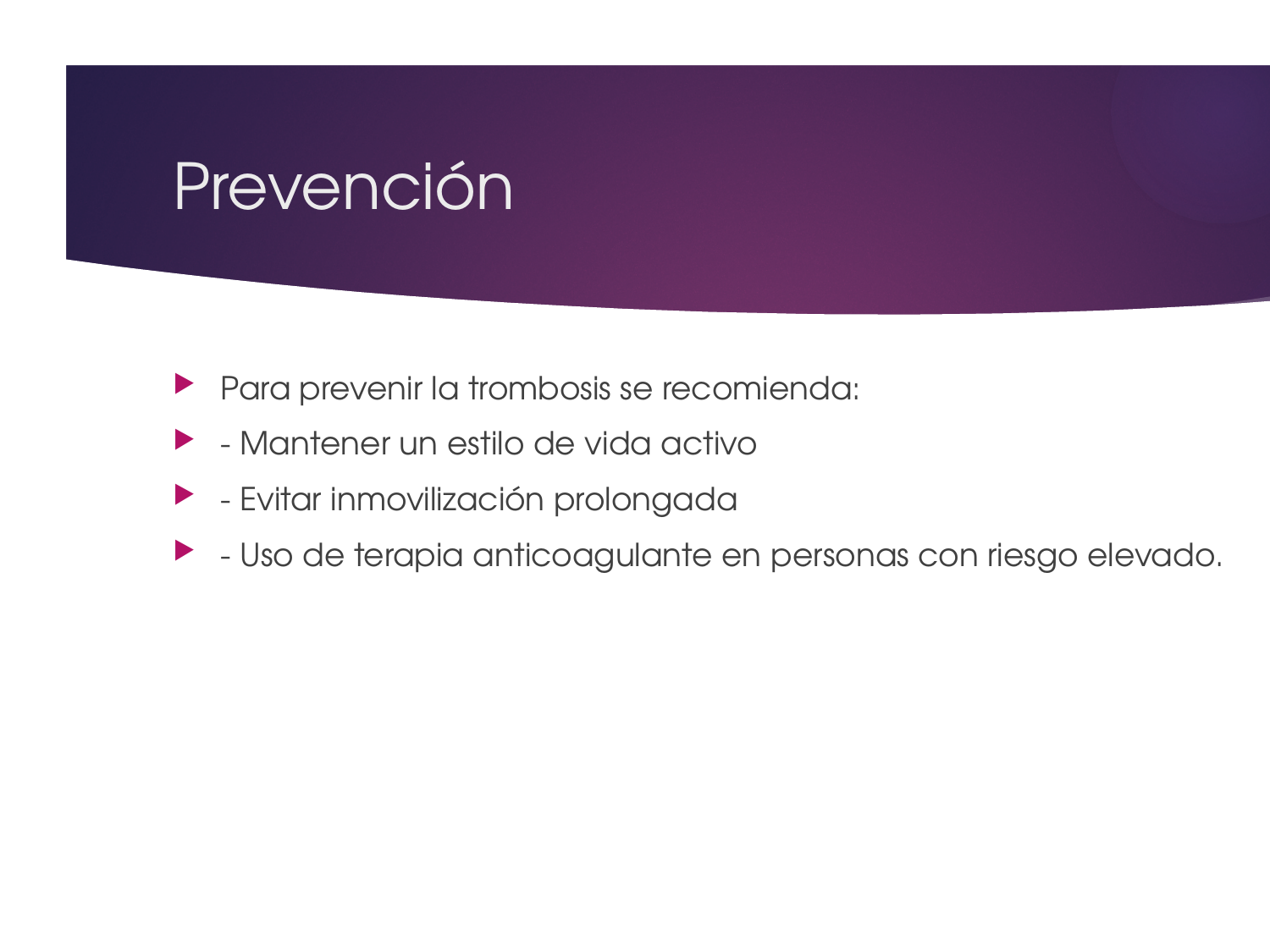

# Prevención
Para prevenir la trombosis se recomienda:
- Mantener un estilo de vida activo
- Evitar inmovilización prolongada
- Uso de terapia anticoagulante en personas con riesgo elevado.